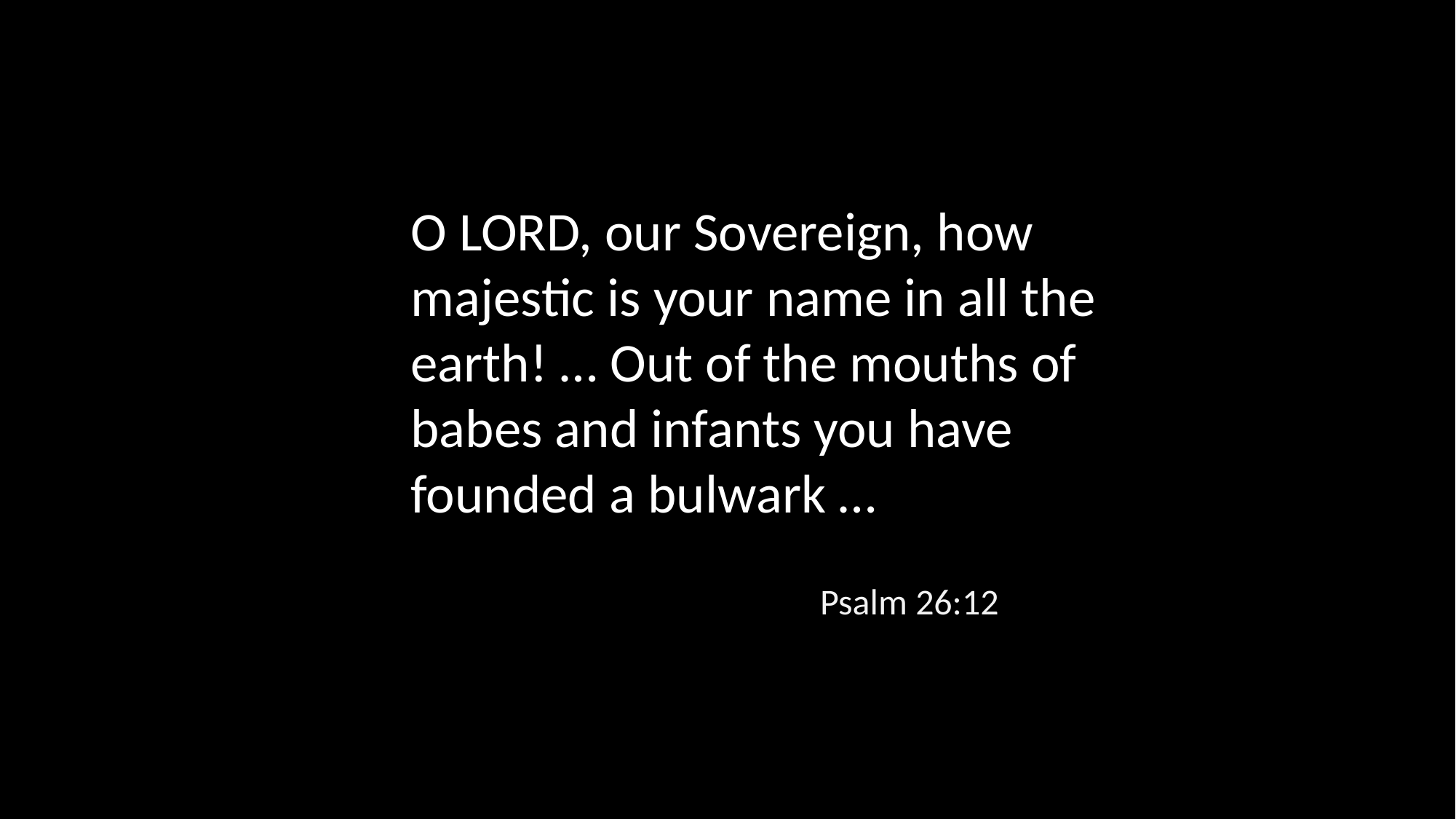

O LORD, our Sovereign, how majestic is your name in all the earth! … Out of the mouths of babes and infants you have founded a bulwark …
Psalm 26:12